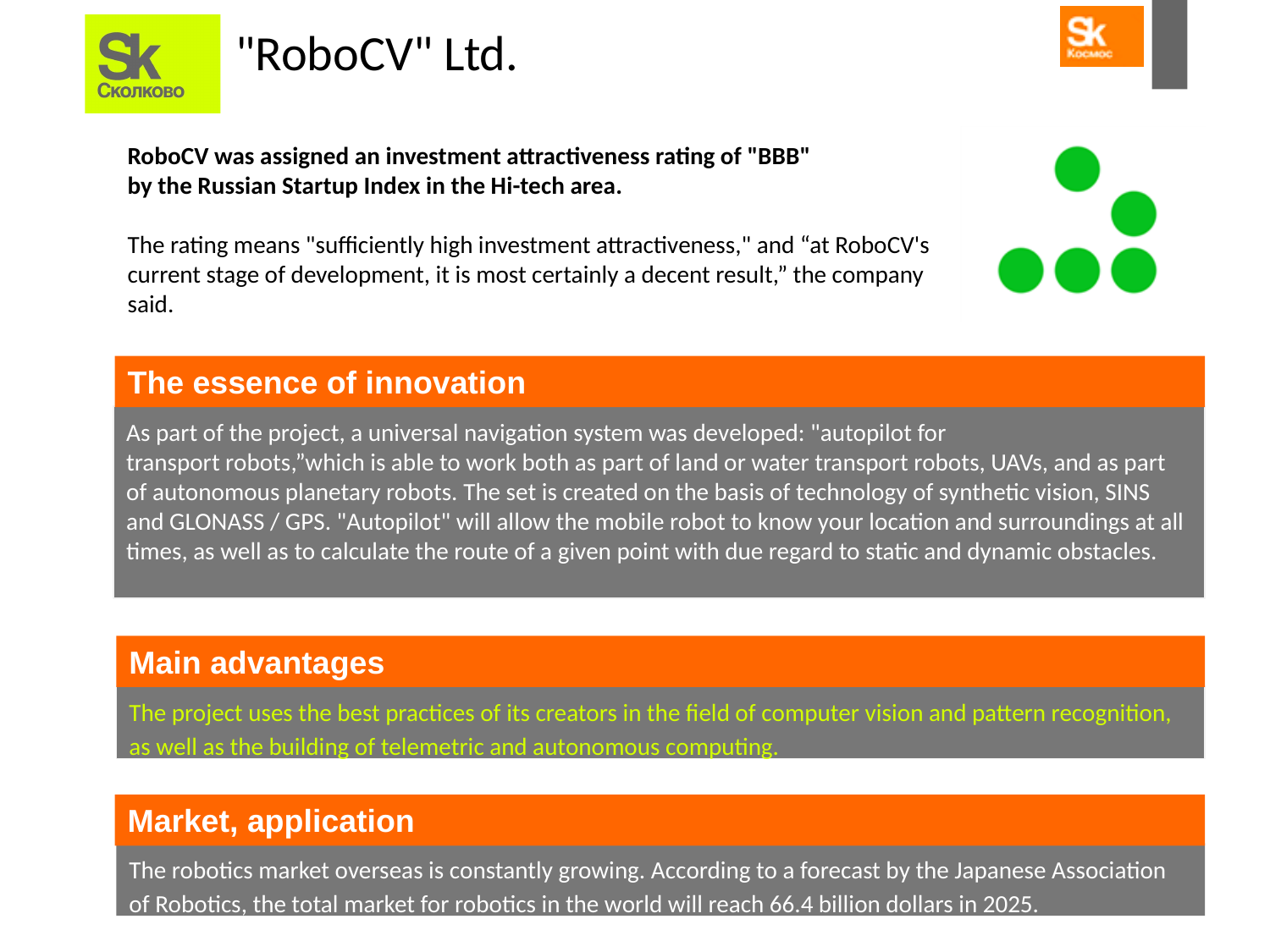

# "RoboCV" Ltd.

RoboCV was assigned an investment attractiveness rating of "BBB"
by the Russian Startup Index in the Hi-tech area.

The rating means "sufficiently high investment attractiveness," and “at RoboCV's current stage of development, it is most certainly a decent result,” the company said.
The essence of innovation
As part of the project, a universal navigation system was developed: "autopilot for
transport robots,”which is able to work both as part of land or water transport robots, UAVs, and as part of autonomous planetary robots. The set is created on the basis of technology of synthetic vision, SINS and GLONASS / GPS. "Autopilot" will allow the mobile robot to know your location and surroundings at all times, as well as to calculate the route of a given point with due regard to static and dynamic obstacles.
Main advantages
The project uses the best practices of its creators in the field of computer vision and pattern recognition, as well as the building of telemetric and autonomous computing.

Market, application
The robotics market overseas is constantly growing. According to a forecast by the Japanese Association of Robotics, the total market for robotics in the world will reach 66.4 billion dollars in 2025.